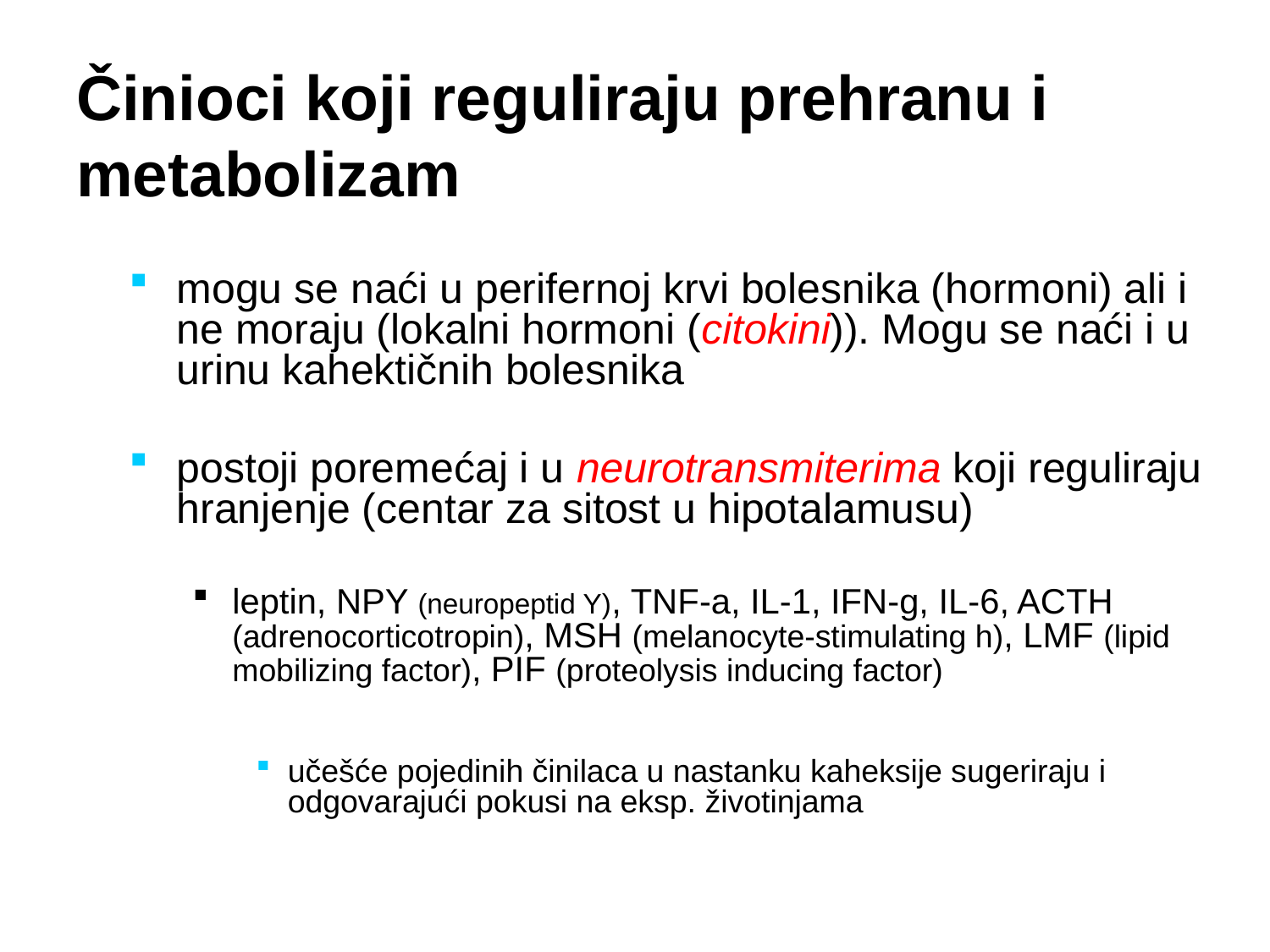

Činioci koji reguliraju prehranu i metabolizam
mogu se naći u perifernoj krvi bolesnika (hormoni) ali i ne moraju (lokalni hormoni (citokini)). Mogu se naći i u urinu kahektičnih bolesnika

postoji poremećaj i u neurotransmiterima koji reguliraju hranjenje (centar za sitost u hipotalamusu)

leptin, NPY (neuropeptid Y), TNF-a, IL-1, IFN-g, IL-6, ACTH (adrenocorticotropin), MSH (melanocyte-stimulating h), LMF (lipid mobilizing factor), PIF (proteolysis inducing factor)

učešće pojedinih činilaca u nastanku kaheksije sugeriraju i odgovarajući pokusi na eksp. životinjama